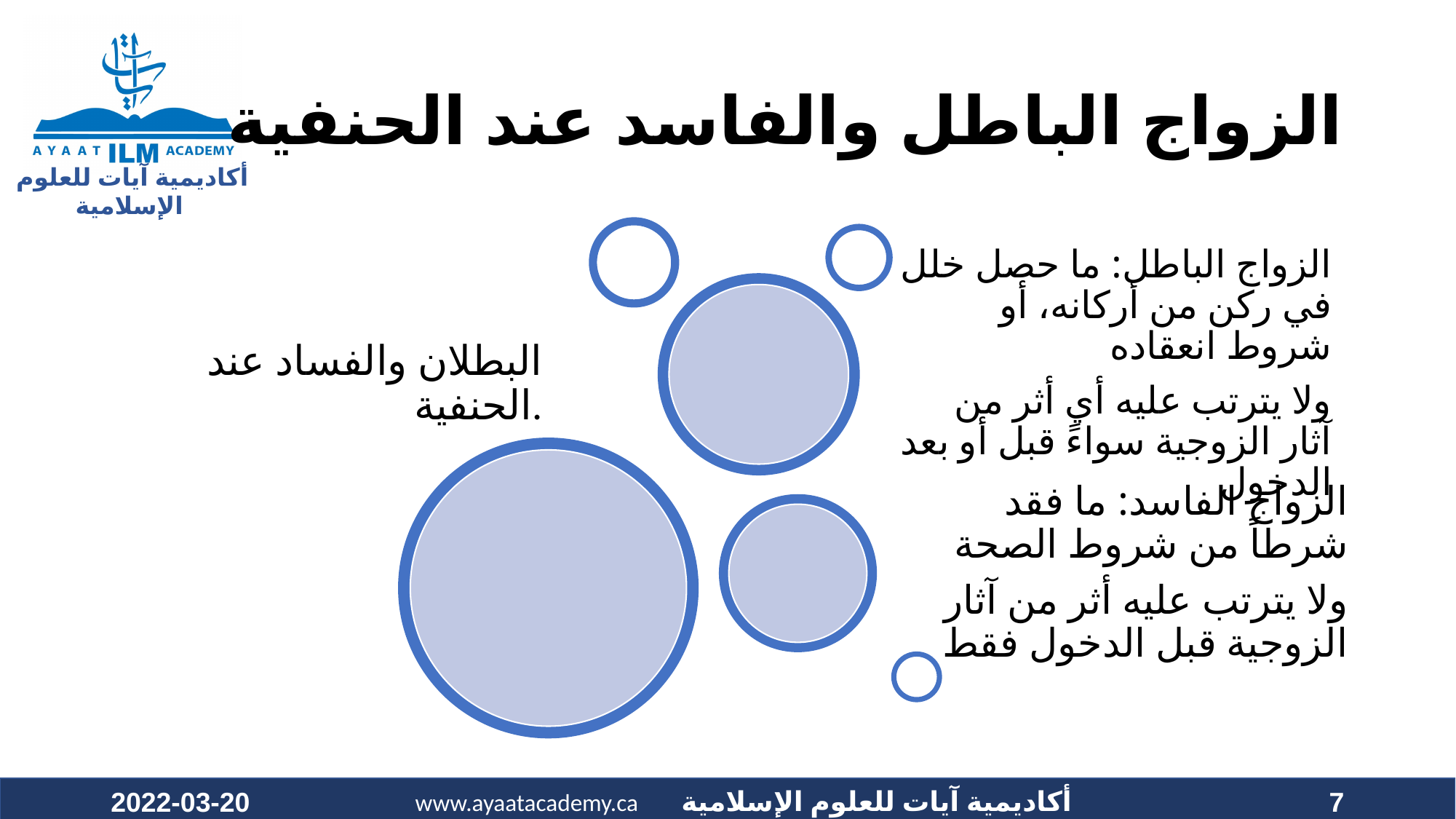

# الزواج الباطل والفاسد عند الحنفية
البطلان والفساد عند الحنفية.
الزواج الفاسد: ما فقد شرطاً من شروط الصحة
ولا يترتب عليه أثر من آثار الزوجية قبل الدخول فقط
الزواج الباطل: ما حصل خلل في ركن من أركانه، أو شروط انعقاده
ولا يترتب عليه أي أثر من آثار الزوجية سواءً قبل أو بعد الدخول
2022-03-20
7